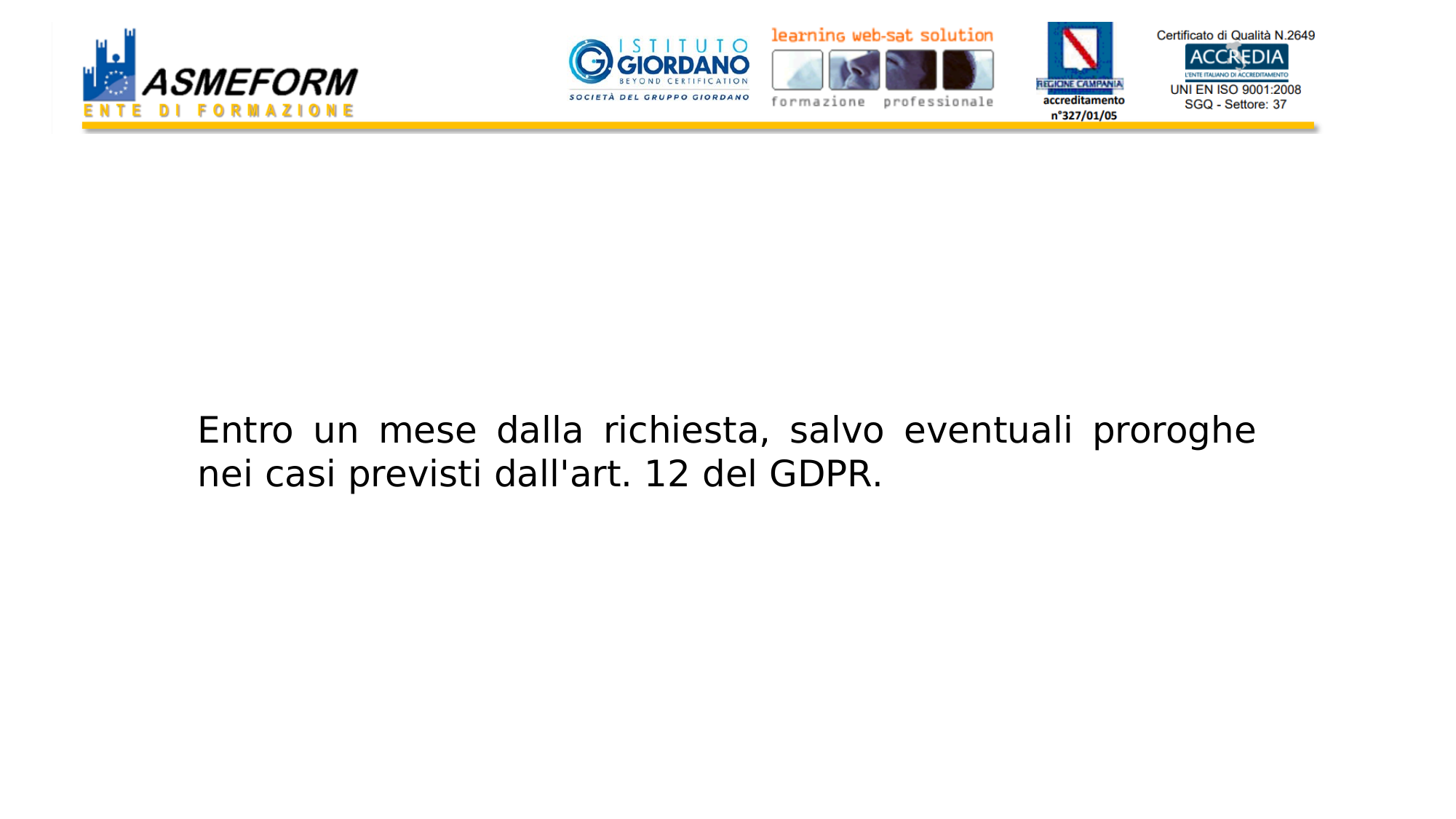

Entro un mese dalla richiesta, salvo eventuali proroghe nei casi previsti dall'art. 12 del GDPR.